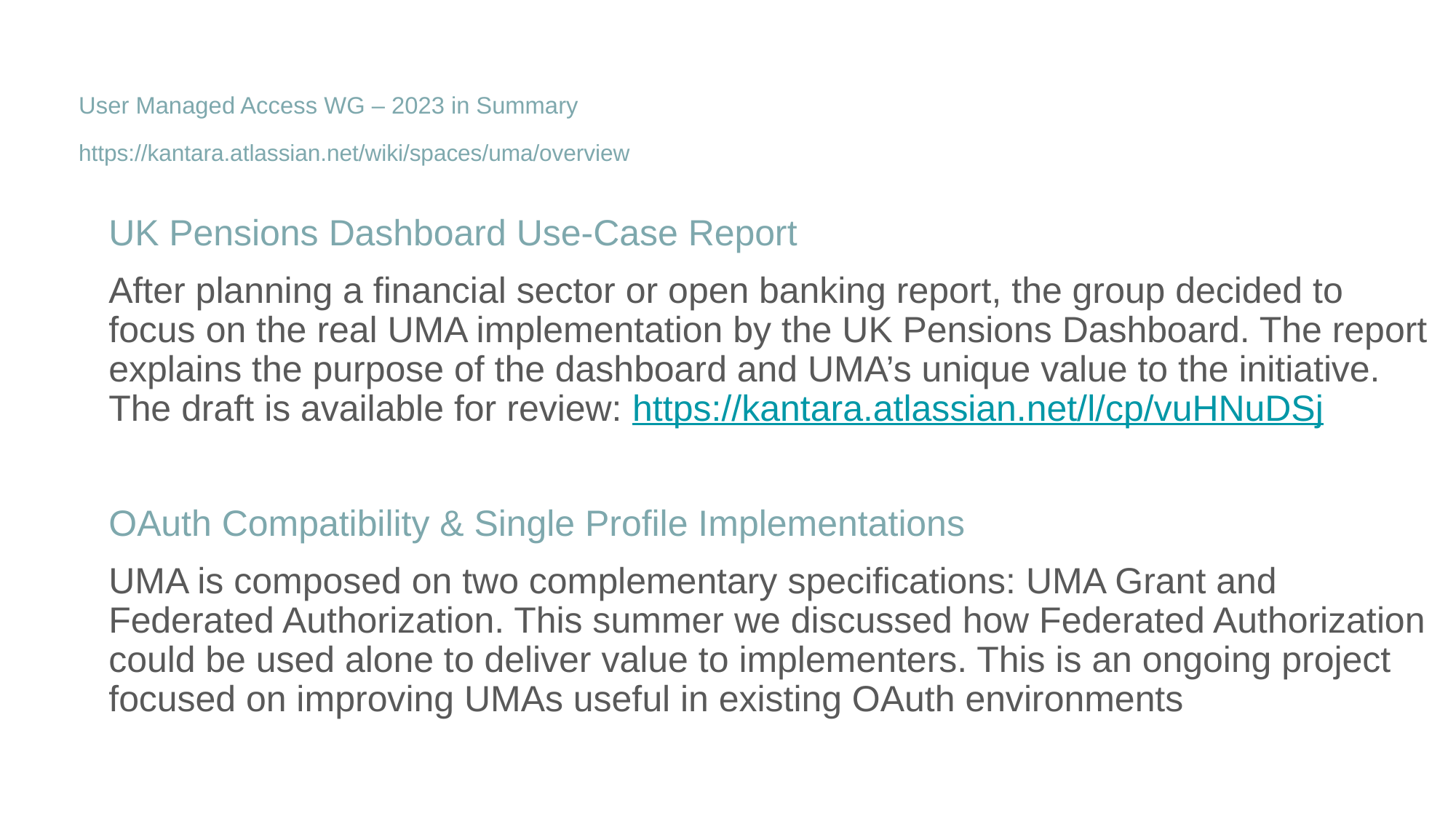

# User Managed Access WG – 2023 in Summary https://kantara.atlassian.net/wiki/spaces/uma/overview
UK Pensions Dashboard Use-Case Report
After planning a financial sector or open banking report, the group decided to focus on the real UMA implementation by the UK Pensions Dashboard. The report explains the purpose of the dashboard and UMA’s unique value to the initiative. The draft is available for review: https://kantara.atlassian.net/l/cp/vuHNuDSj

OAuth Compatibility & Single Profile Implementations
UMA is composed on two complementary specifications: UMA Grant and Federated Authorization. This summer we discussed how Federated Authorization could be used alone to deliver value to implementers. This is an ongoing project focused on improving UMAs useful in existing OAuth environments
32